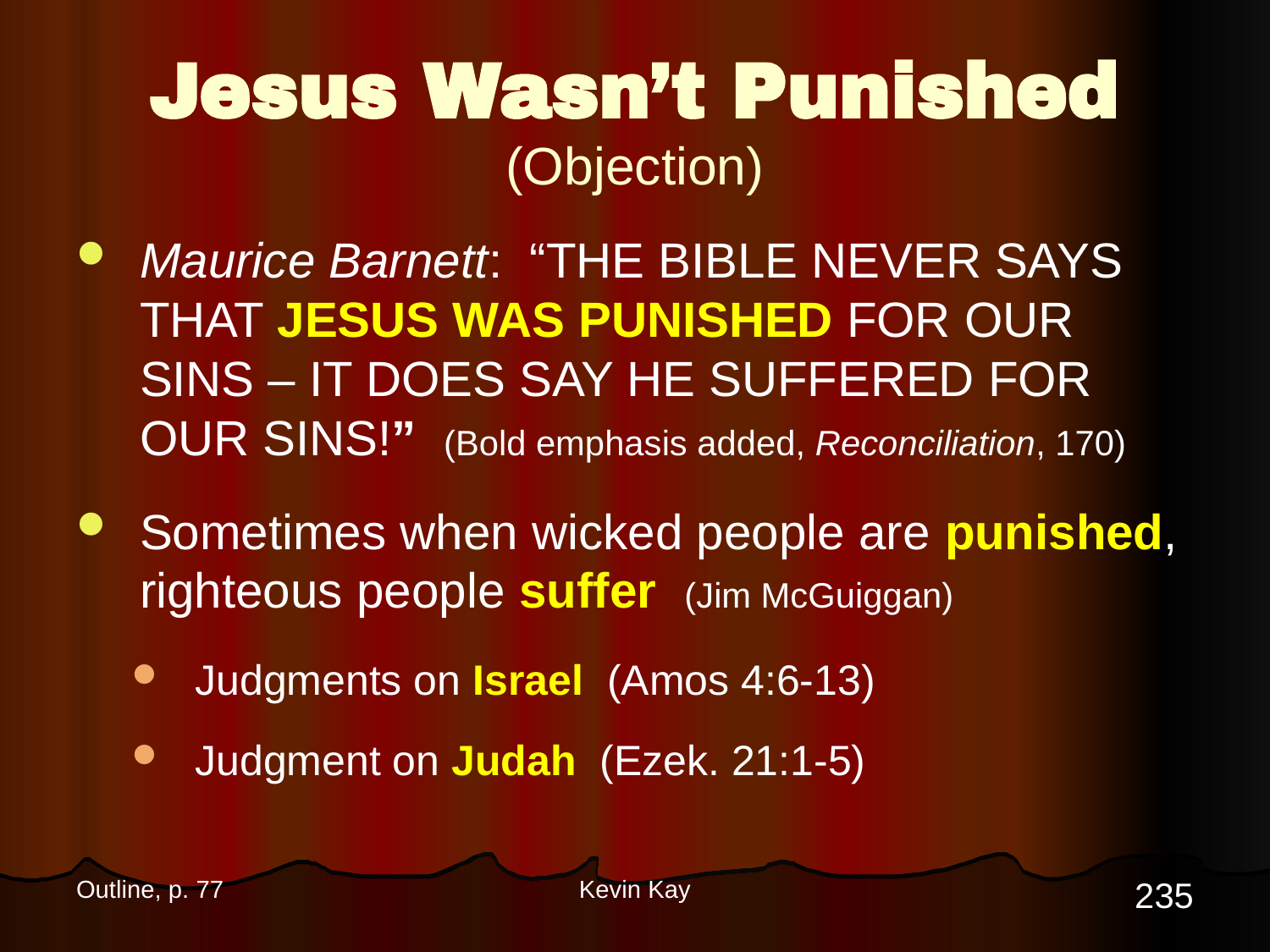

# Jesus Wasn’t Punished (Objection)
Maurice Barnett:  “THE BIBLE NEVER SAYS THAT JESUS WAS PUNISHED FOR OUR SINS – IT DOES SAY HE SUFFERED FOR OUR SINS!”  (Bold emphasis added, Reconciliation, 170)
Sometimes when wicked people are punished, righteous people suffer  (Jim McGuiggan)
Judgments on Israel  (Amos 4:6-13)
Judgment on Judah  (Ezek. 21:1-5)
235
Outline, p. 77

Kevin Kay